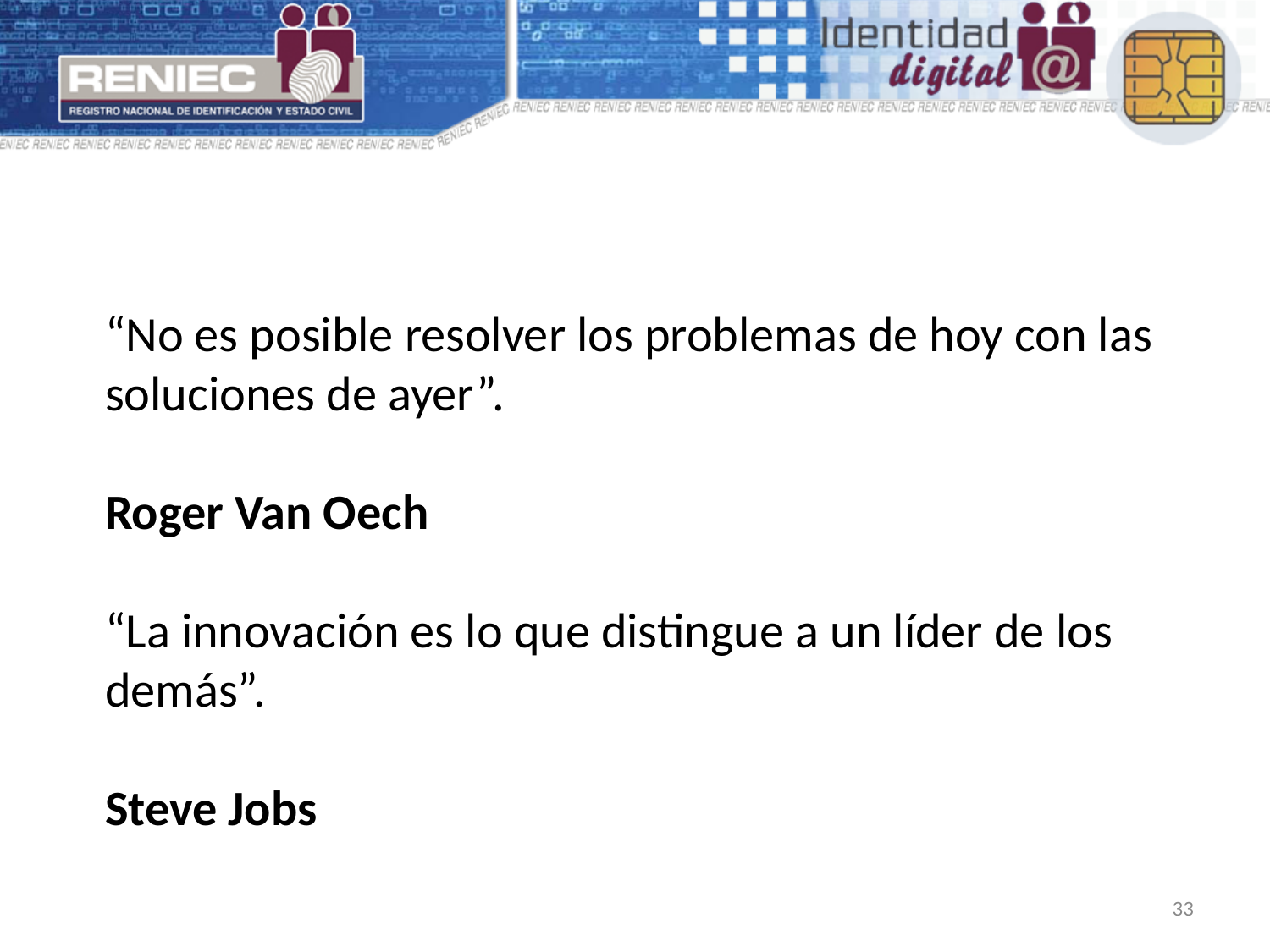

“No es posible resolver los problemas de hoy con las soluciones de ayer”.

Roger Van Oech

“La innovación es lo que distingue a un líder de los demás”.

Steve Jobs
33